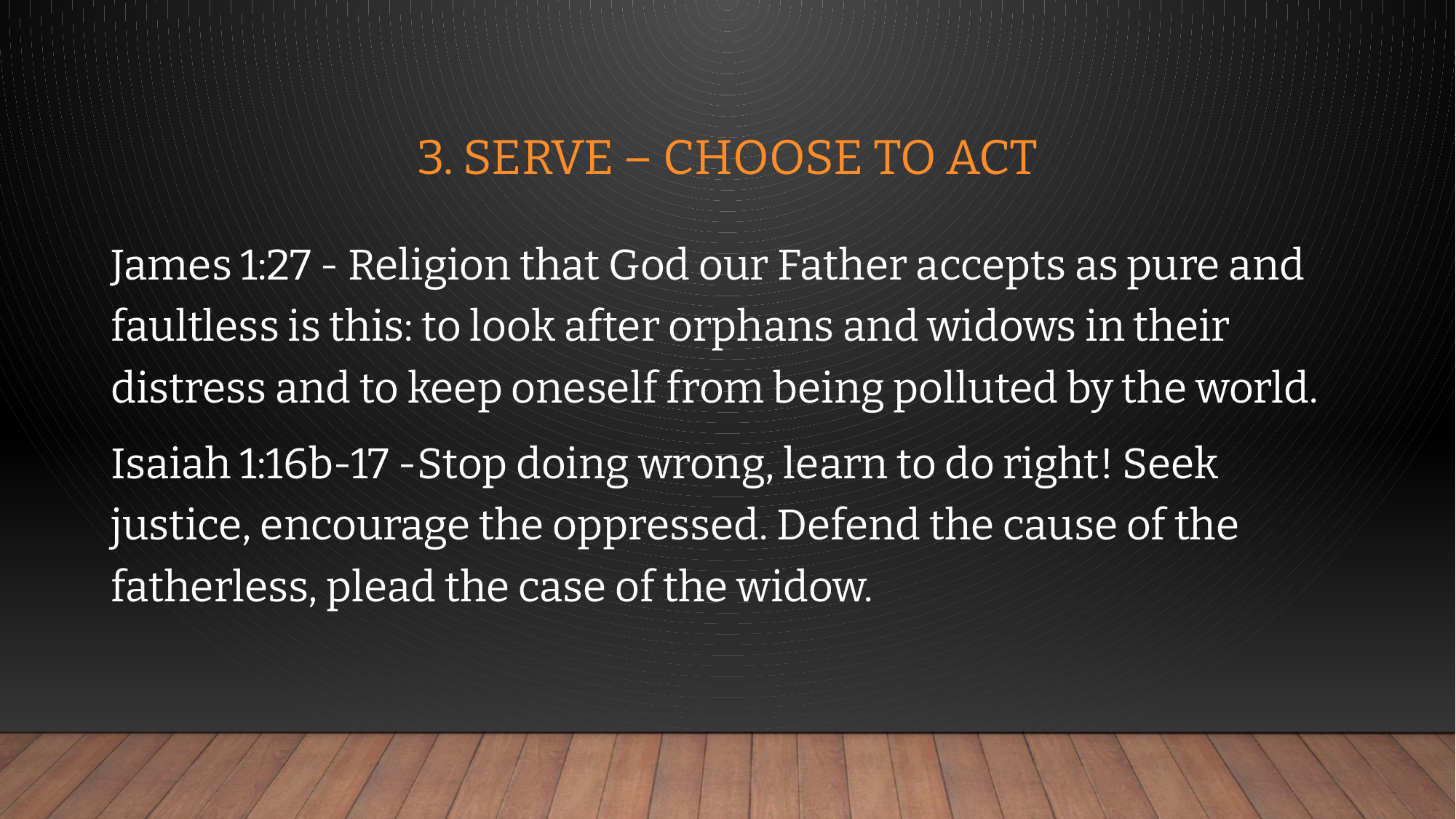

# 3. Serve – Choose to Act
James 1:27 - Religion that God our Father accepts as pure and faultless is this: to look after orphans and widows in their distress and to keep oneself from being polluted by the world.
Isaiah 1:16b-17 -Stop doing wrong, learn to do right! Seek justice, encourage the oppressed. Defend the cause of the fatherless, plead the case of the widow.